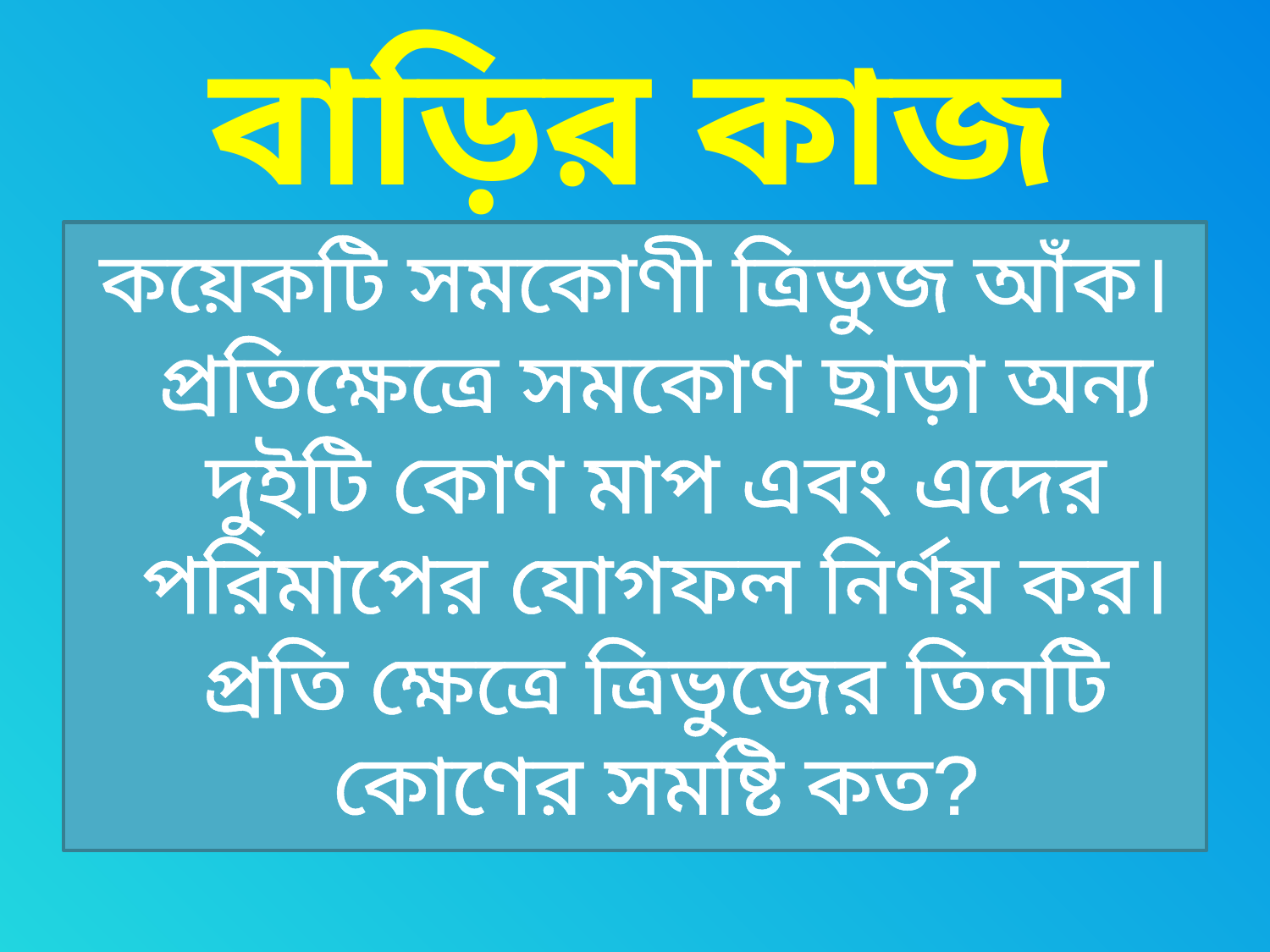

# বাড়ির কাজ
কয়েকটি সমকোণী ত্রিভুজ আঁক। প্রতিক্ষেত্রে সমকোণ ছাড়া অন্য দুইটি কোণ মাপ এবং এদের পরিমাপের যোগফল নির্ণয় কর। প্রতি ক্ষেত্রে ত্রিভুজের তিনটি কোণের সমষ্টি কত?